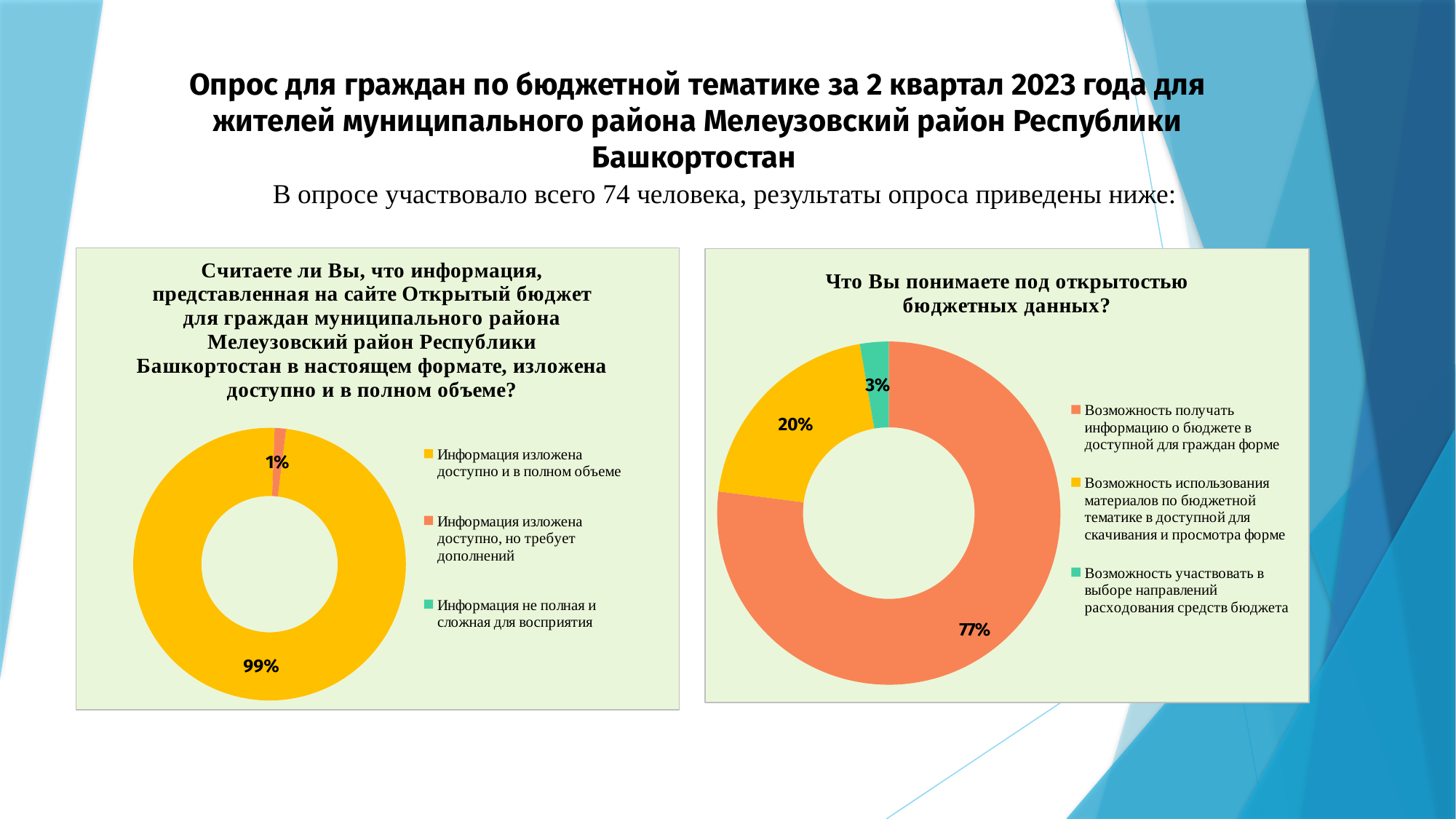

# Опрос для граждан по бюджетной тематике за 2 квартал 2023 года для жителей муниципального района Мелеузовский район Республики Башкортостан
В опросе участвовало всего 74 человека, результаты опроса приведены ниже:

### Chart: Считаете ли Вы, что информация, представленная на сайте Открытый бюджет для граждан муниципального района Мелеузовский район Республики Башкортостан в настоящем формате, изложена доступно и в полном объеме?

| Category | Столбец3 |
|---|---|
| Информация изложена доступно и в полном объеме | 73.0 |
| Информация изложена доступно, но требует дополнений | 1.0 |
| Информация не полная и сложная для восприятия | 0.0 |

### Chart: Что Вы понимаете под открытостью бюджетных данных?

| Category | Столбец3 |
|---|---|
| Возможность получать информацию о бюджете в доступной для граждан форме | 57.0 |
| Возможность использования материалов по бюджетной тематике в доступной для скачивания и просмотра форме  | 15.0 |
| Возможность участвовать в выборе направлений расходования средств бюджета | 2.0 |